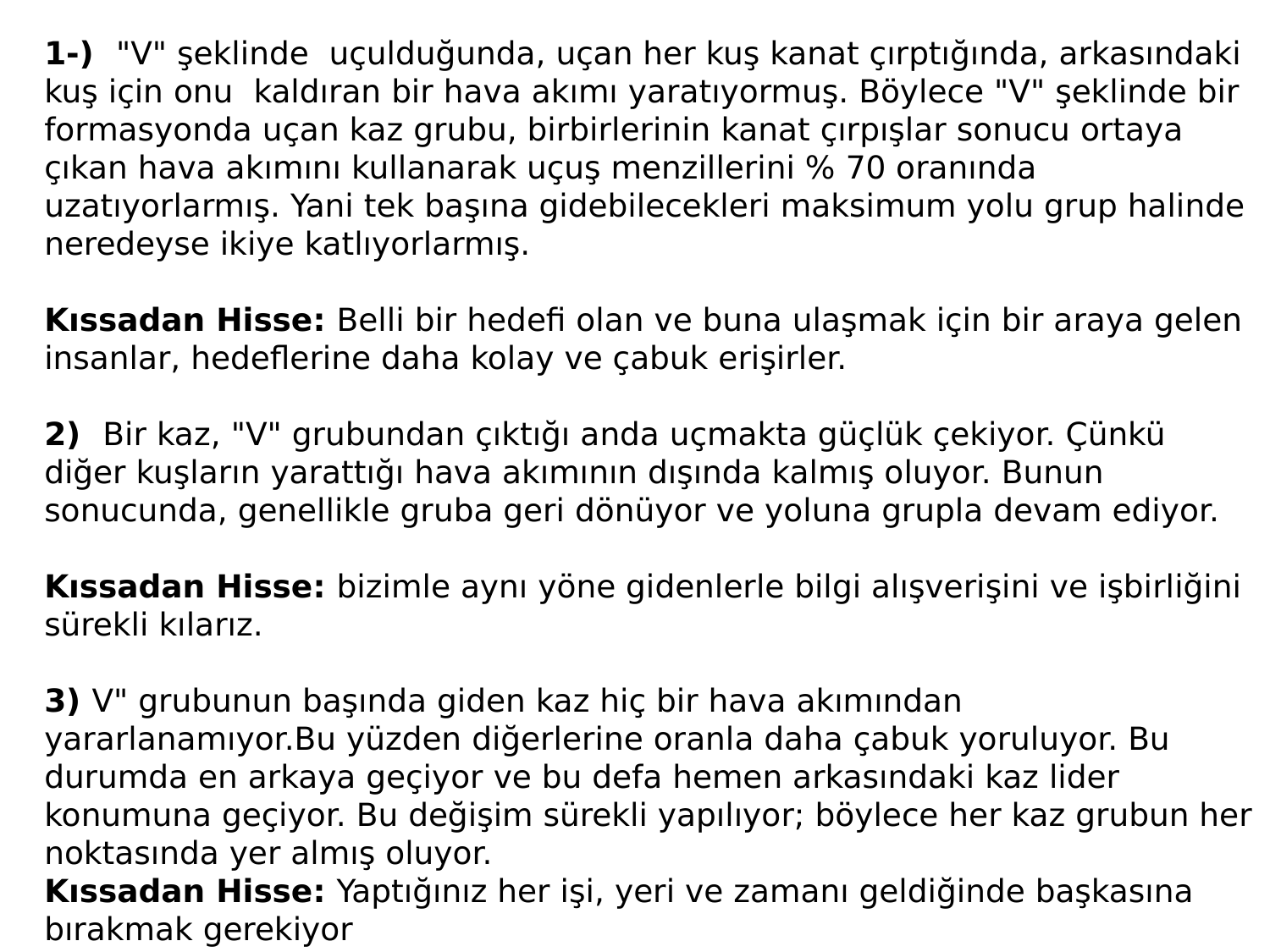

1-)  "V" şeklinde  uçulduğunda, uçan her kuş kanat çırptığında, arkasındaki kuş için onu  kaldıran bir hava akımı yaratıyormuş. Böylece "V" şeklinde bir formasyonda uçan kaz grubu, birbirlerinin kanat çırpışlar sonucu ortaya çıkan hava akımını kullanarak uçuş menzillerini % 70 oranında uzatıyorlarmış. Yani tek başına gidebilecekleri maksimum yolu grup halinde neredeyse ikiye katlıyorlarmış.

Kıssadan Hisse: Belli bir hedefi olan ve buna ulaşmak için bir araya gelen insanlar, hedeflerine daha kolay ve çabuk erişirler.

2)  Bir kaz, "V" grubundan çıktığı anda uçmakta güçlük çekiyor. Çünkü diğer kuşların yarattığı hava akımının dışında kalmış oluyor. Bunun sonucunda, genellikle gruba geri dönüyor ve yoluna grupla devam ediyor.

Kıssadan Hisse: bizimle aynı yöne gidenlerle bilgi alışverişini ve işbirliğini sürekli kılarız.

3) V" grubunun başında giden kaz hiç bir hava akımından yararlanamıyor.Bu yüzden diğerlerine oranla daha çabuk yoruluyor. Bu durumda en arkaya geçiyor ve bu defa hemen arkasındaki kaz lider konumuna geçiyor. Bu değişim sürekli yapılıyor; böylece her kaz grubun her noktasında yer almış oluyor.
Kıssadan Hisse: Yaptığınız her işi, yeri ve zamanı geldiğinde başkasına bırakmak gerekiyor